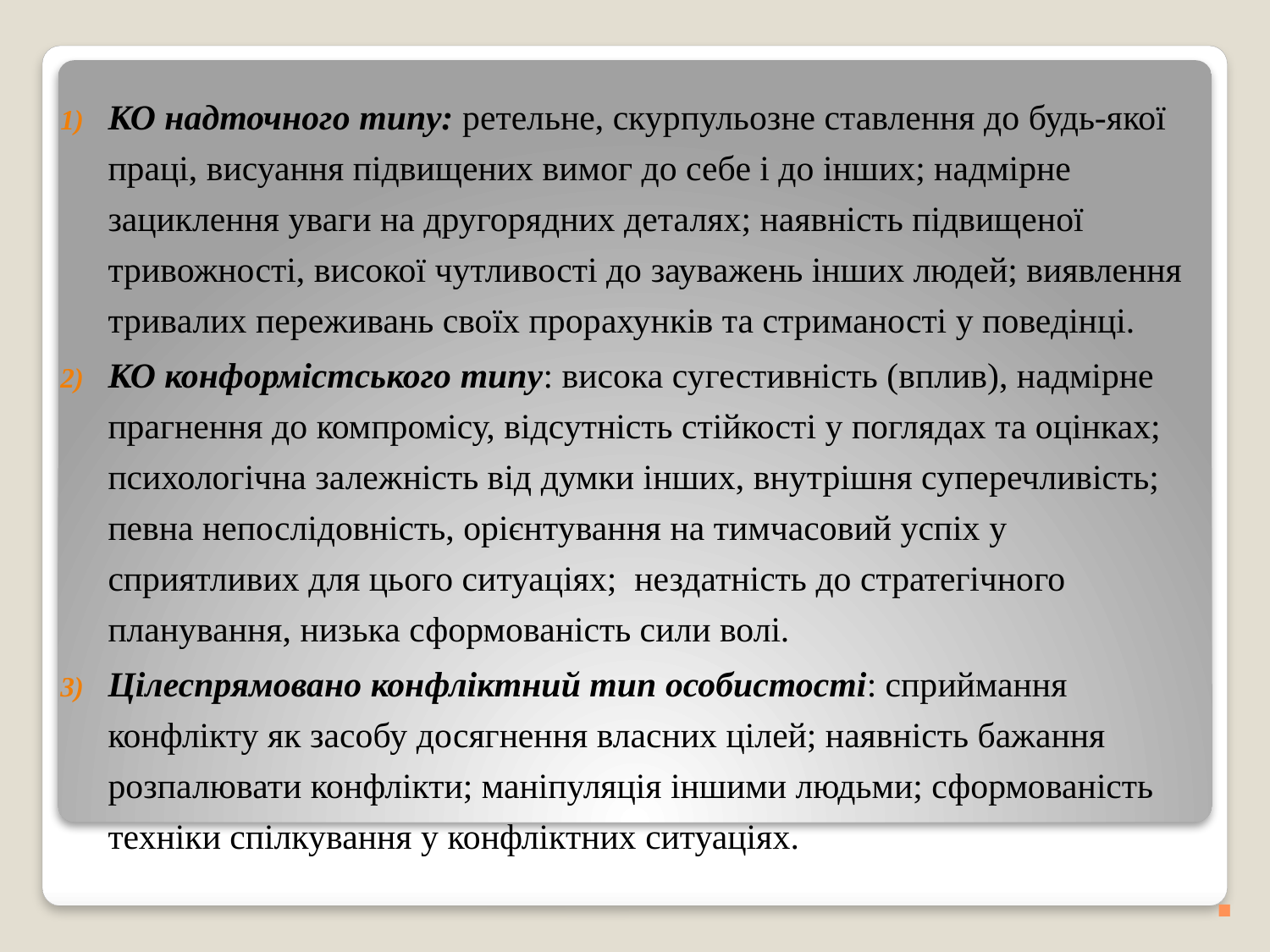

КО надточного типу: ретельне, скурпульозне ставлення до будь-якої праці, висуання підвищених вимог до себе і до інших; надмірне зациклення уваги на другорядних деталях; наявність підвищеної тривожності, високої чутливості до зауважень інших людей; виявлення тривалих переживань своїх прорахунків та стриманості у поведінці.
КО конформістського типу: висока сугестивність (вплив), надмірне прагнення до компромісу, відсутність стійкості у поглядах та оцінках; психологічна залежність від думки інших, внутрішня суперечливість; певна непослідовність, орієнтування на тимчасовий успіх у сприятливих для цього ситуаціях;  нездатність до стратегічного планування, низька сформованість сили волі.
Цілеспрямовано конфліктний тип особистості: сприймання конфлікту як засобу досягнення власних цілей; наявність бажання розпалювати конфлікти; маніпуляція іншими людьми; сформованість техніки спілкування у конфліктних ситуаціях.

# .